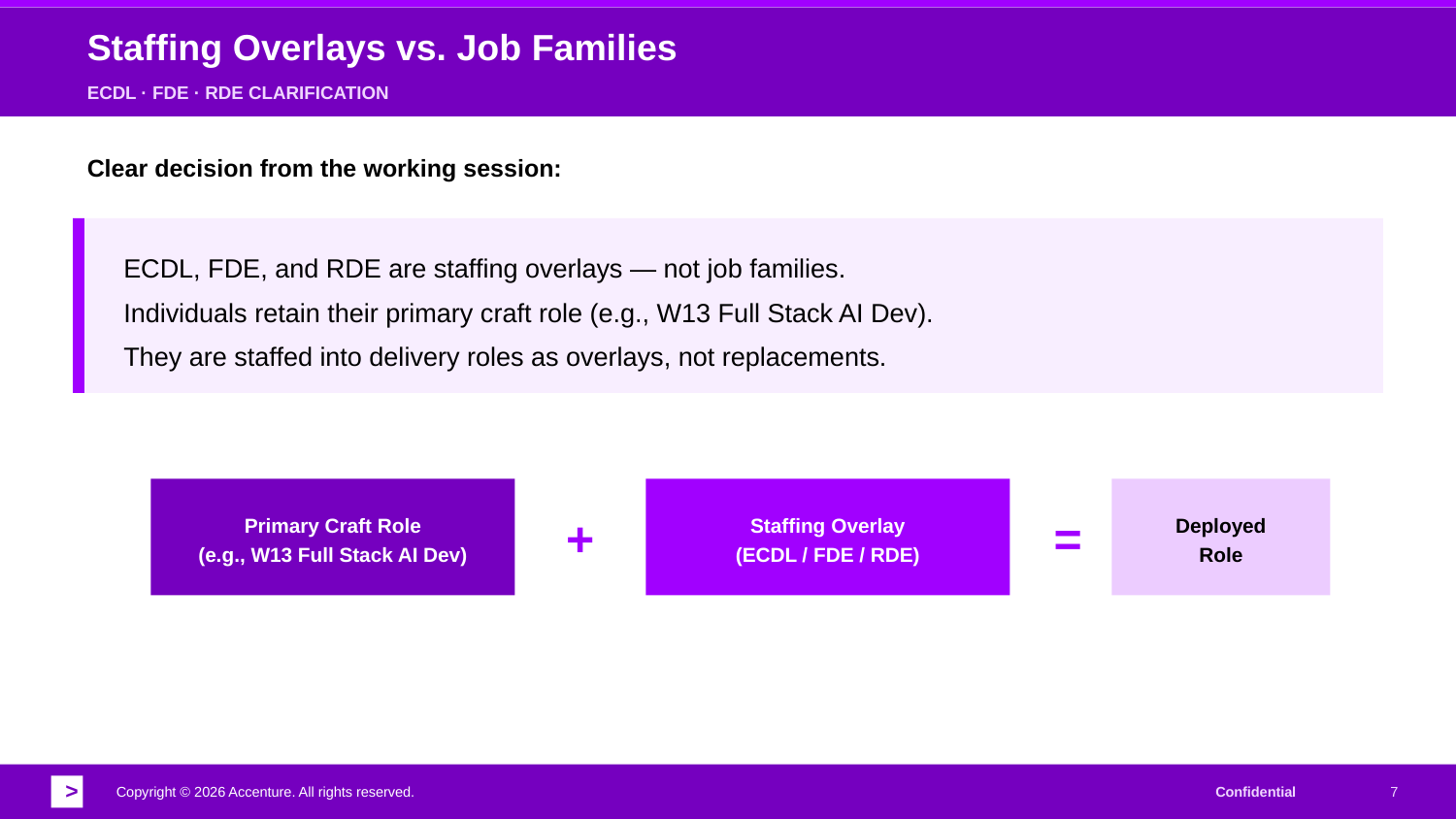

Staffing Overlays vs. Job Families
ECDL · FDE · RDE CLARIFICATION
Clear decision from the working session:

ECDL, FDE, and RDE are staffing overlays — not job families.
Individuals retain their primary craft role (e.g., W13 Full Stack AI Dev).
They are staffed into delivery roles as overlays, not replacements.

Primary Craft Role
(e.g., W13 Full Stack AI Dev)

Staffing Overlay
(ECDL / FDE / RDE)

Deployed
Role
+
=

>

Copyright © 2026 Accenture. All rights reserved.
Confidential
7